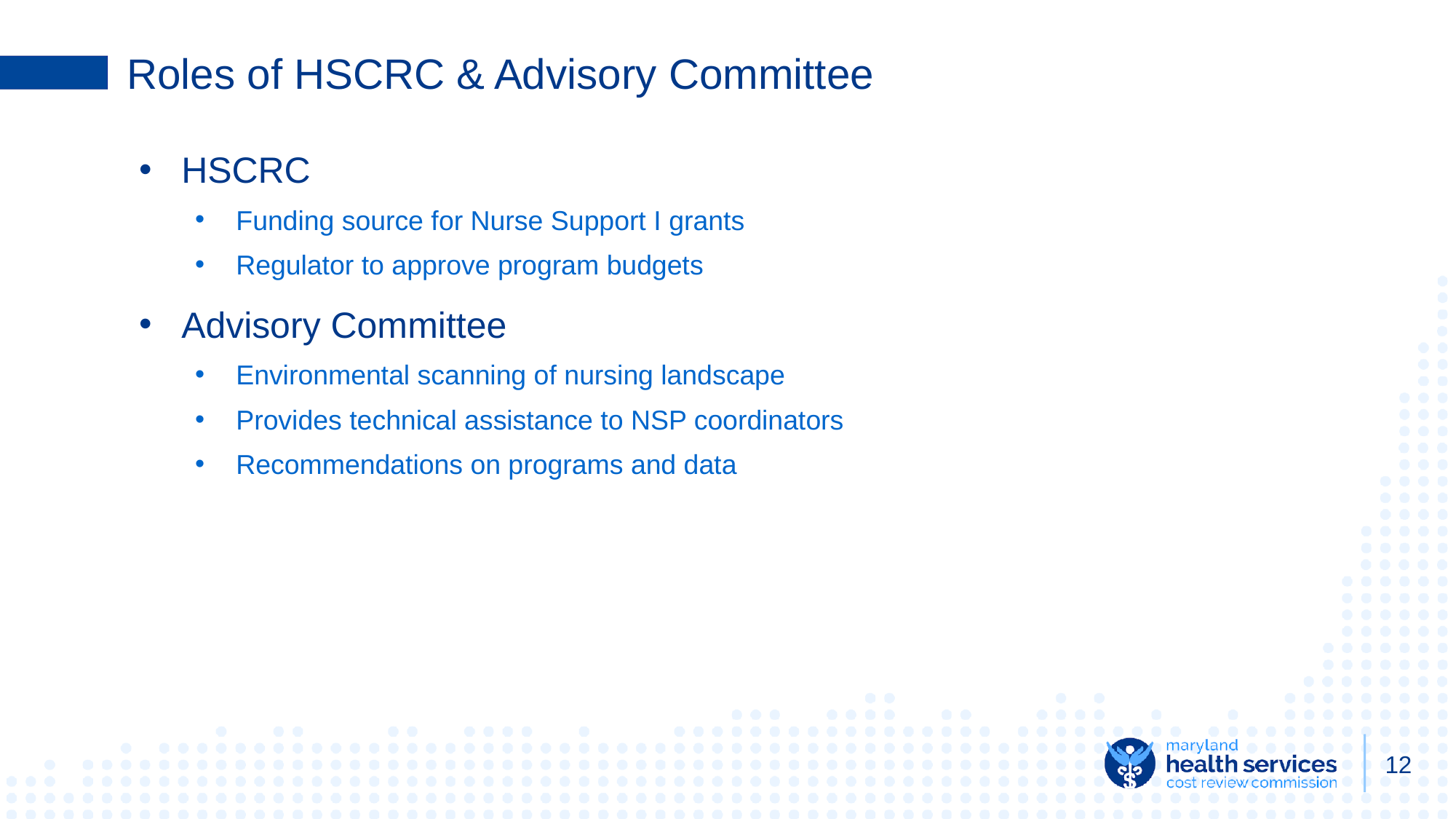

# Roles of HSCRC & Advisory Committee
HSCRC
Funding source for Nurse Support I grants
Regulator to approve program budgets
Advisory Committee
Environmental scanning of nursing landscape
Provides technical assistance to NSP coordinators
Recommendations on programs and data

12